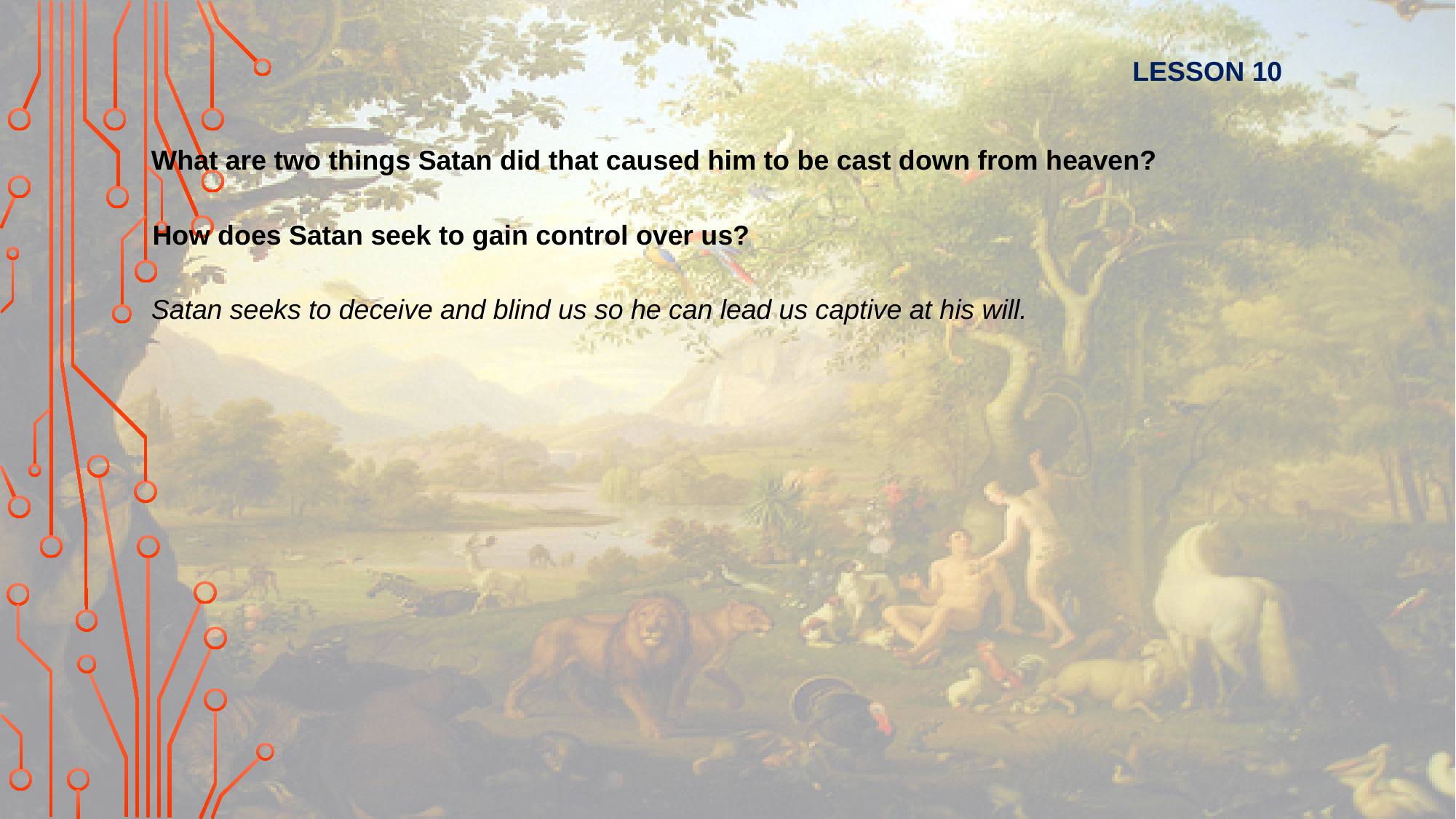

LESSON 10
What are two things Satan did that caused him to be cast down from heaven?
How does Satan seek to gain control over us?
Satan seeks to deceive and blind us so he can lead us captive at his will.